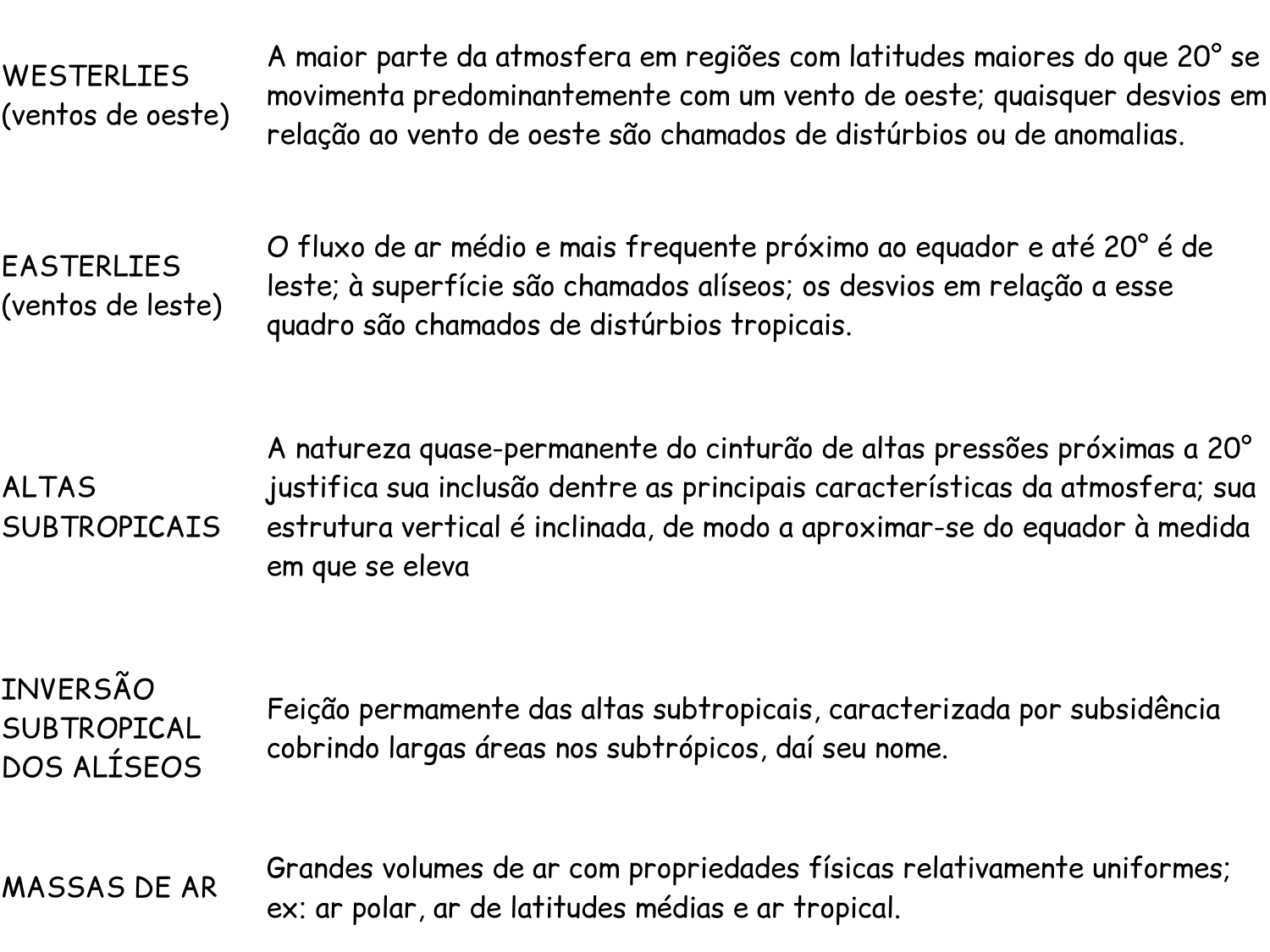

| WESTERLIES (ventos de oeste) | A maior parte da atmosfera em regiões com latitudes maiores do que 20° se movimenta predominantemente com um vento de oeste; quaisquer desvios em relação ao vento de oeste são chamados de distúrbios ou de anomalias. |
| --- | --- |
| EASTERLIES (ventos de leste) | O fluxo de ar médio e mais frequente próximo ao equador e até 20° é de leste; à superfície são chamados alíseos; os desvios em relação a esse quadro são chamados de distúrbios tropicais. |
| ALTAS SUBTROPICAIS | A natureza quase-permanente do cinturão de altas pressões próximas a 20° justifica sua inclusão dentre as principais características da atmosfera; sua estrutura vertical é inclinada, de modo a aproximar-se do equador à medida em que se eleva |
| INVERSÃO SUBTROPICAL DOS ALÍSEOS | Feição permamente das altas subtropicais, caracterizada por subsidência cobrindo largas áreas nos subtrópicos, daí seu nome. |
| MASSAS DE AR | Grandes volumes de ar com propriedades físicas relativamente uniformes; ex: ar polar, ar de latitudes médias e ar tropical. |